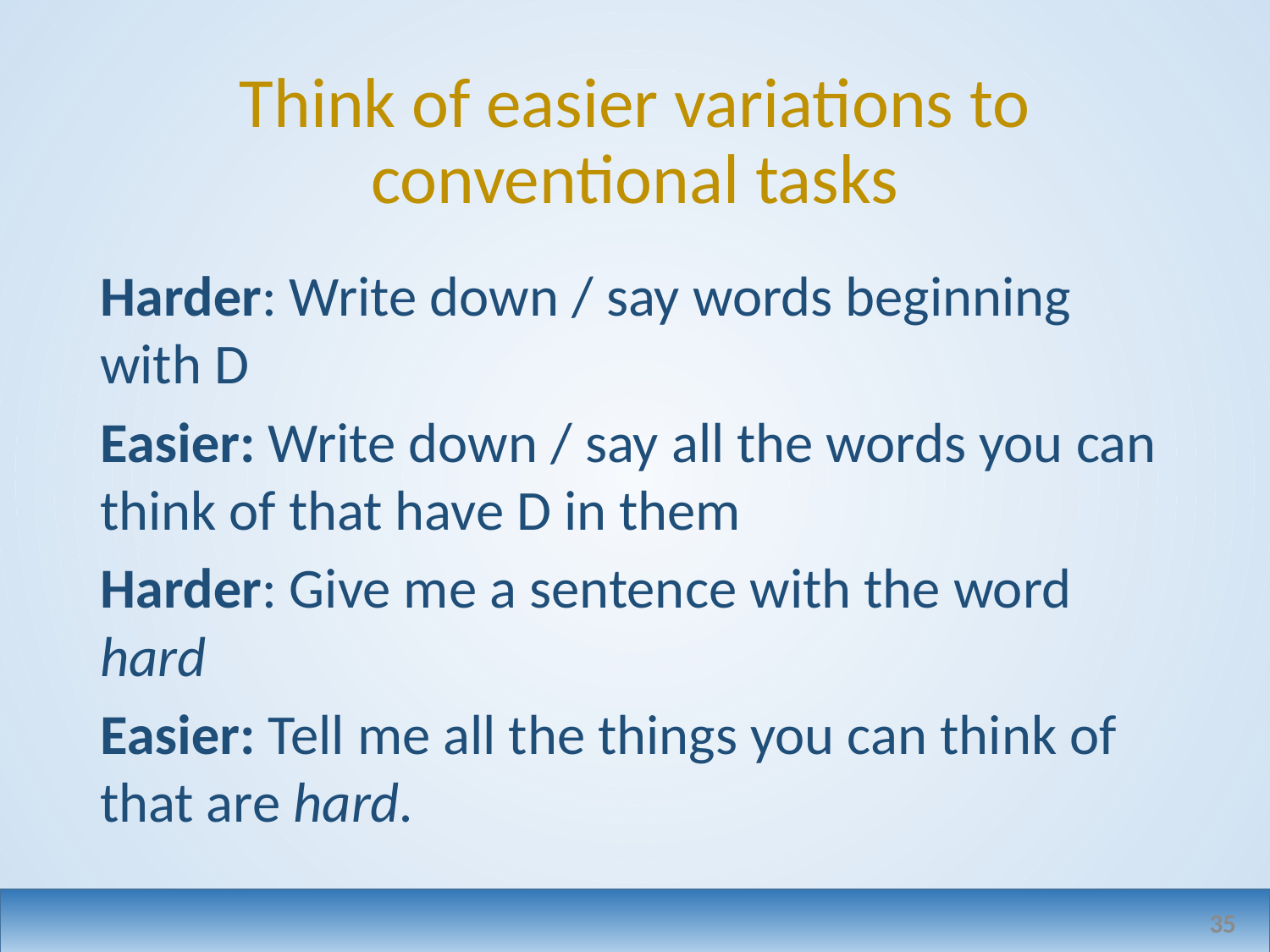

# Think of easier variations to conventional tasks
Harder: Write down / say words beginning with D
Easier: Write down / say all the words you can think of that have D in them
Harder: Give me a sentence with the word hard
Easier: Tell me all the things you can think of that are hard.
35